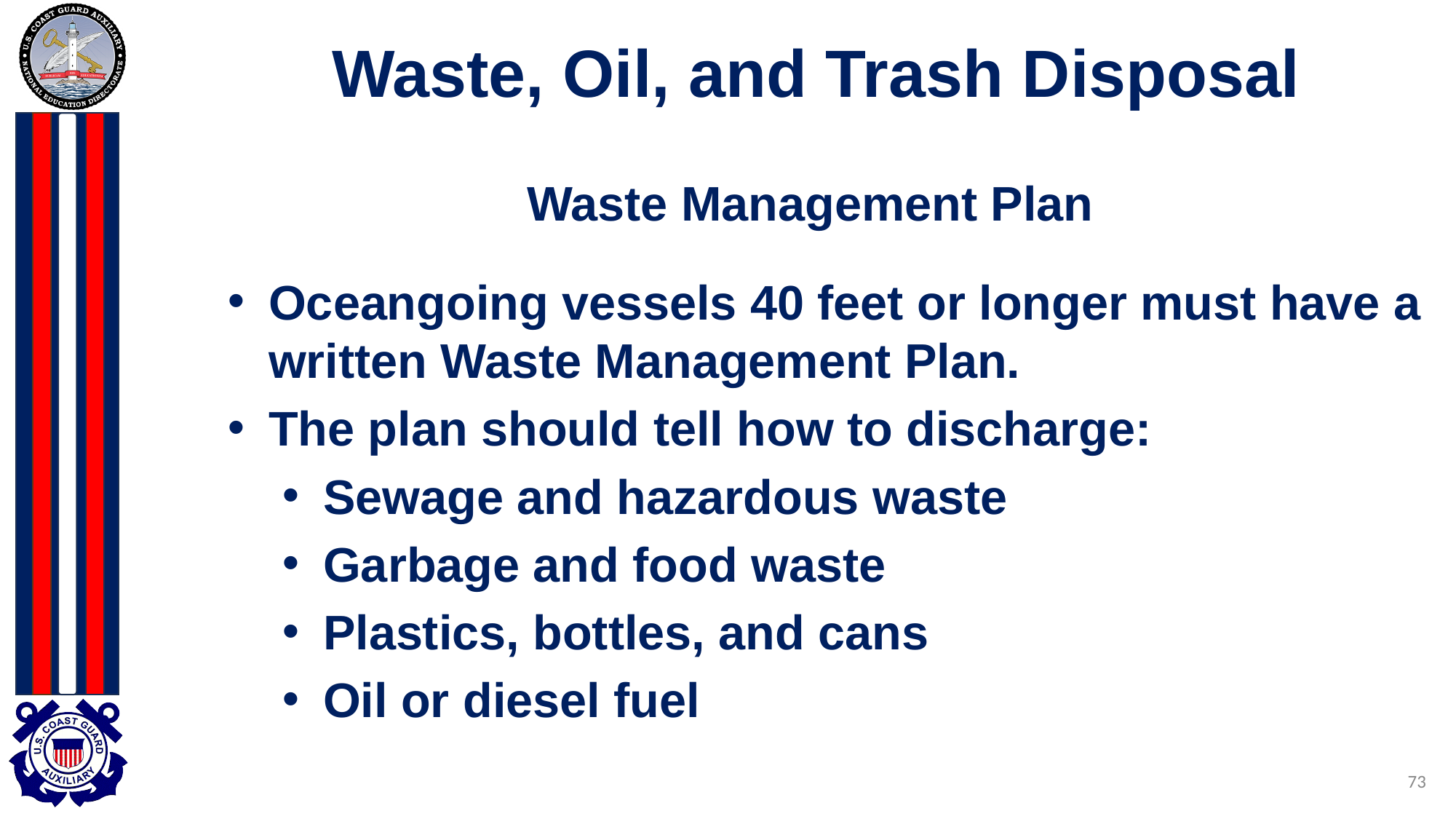

# Waste, Oil, and Trash Disposal
Waste Management Plan
Oceangoing vessels 40 feet or longer must have a written Waste Management Plan.
The plan should tell how to discharge:
Sewage and hazardous waste
Garbage and food waste
Plastics, bottles, and cans
Oil or diesel fuel
73